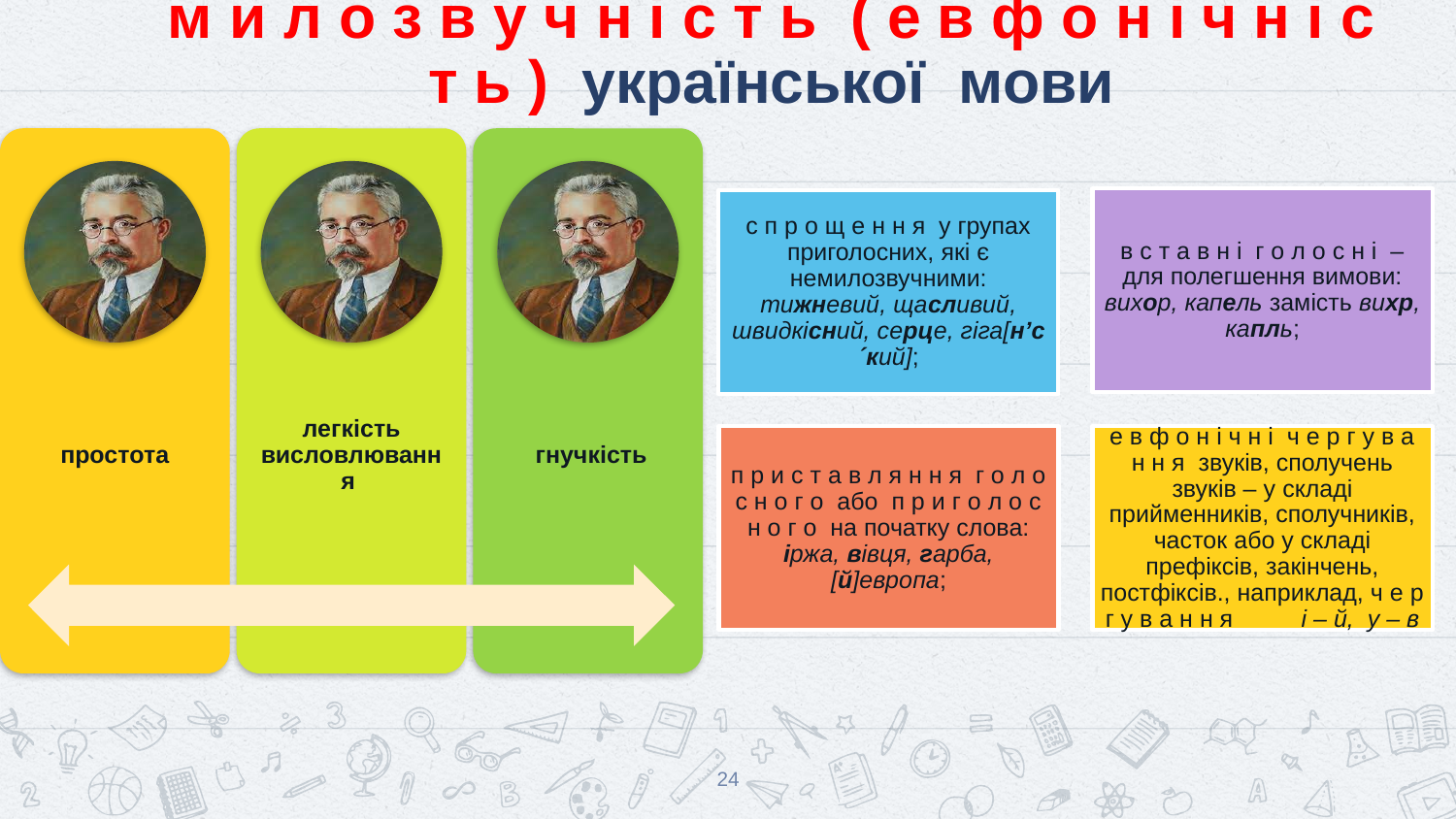

с п р о щ е н н я  у групах приголосних, які є немилозвучними: тижневий, щасливий, швидкісний, серце, гіга[н’с´кий];
в с т а в н і  г о л о с н і  – для полегшення вимови: вихор, капель замість вихр, капль;
п р и с т а в л я н н я  г о л о с н о г о  або  п р и г о л о с н о г о  на початку слова: іржа, вівця, гарба, [й]европа;
е в ф о н і ч н і  ч е р г у в а н н я  звуків, сполучень звуків – у складі прийменників, сполучників, часток або у складі префіксів, закінчень, постфіксів., наприклад, ч е р г у в а н н я          і – й,  у – в
# м и л о з в у ч н і с т ь  ( е в ф о н і ч н і с т ь )  української  мови
простота
легкість висловлювання
 гнучкість
24